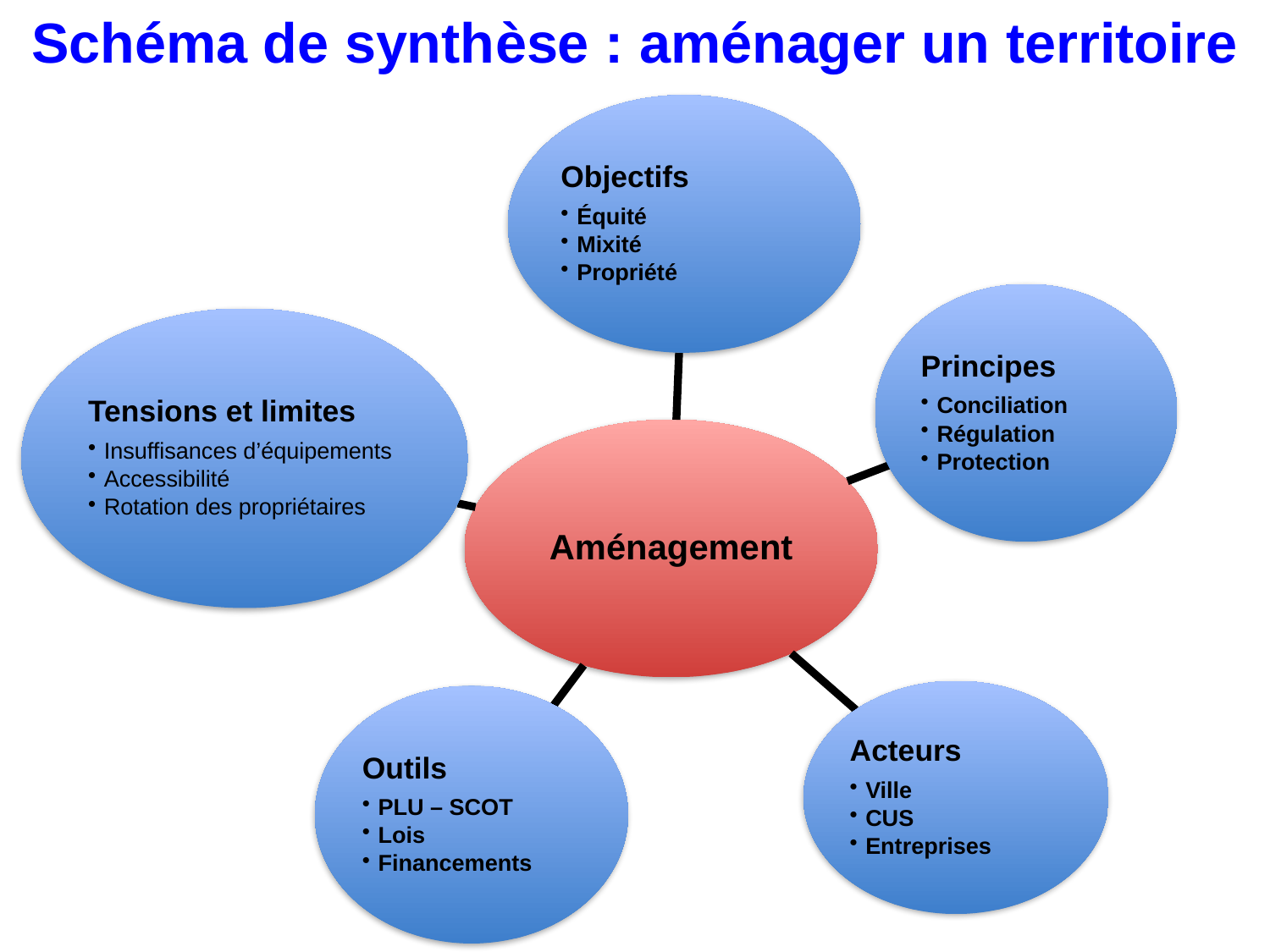

# Schéma de synthèse : aménager un territoire
Aménagement

Objectifs
Équité
Mixité
Propriété

Principes
Conciliation
Régulation
Protection

Acteurs
Ville
CUS
Entreprises

Outils
PLU – SCOT
Lois
Financements

Tensions et limites
Insuffisances d’équipements
Accessibilité
Rotation des propriétaires